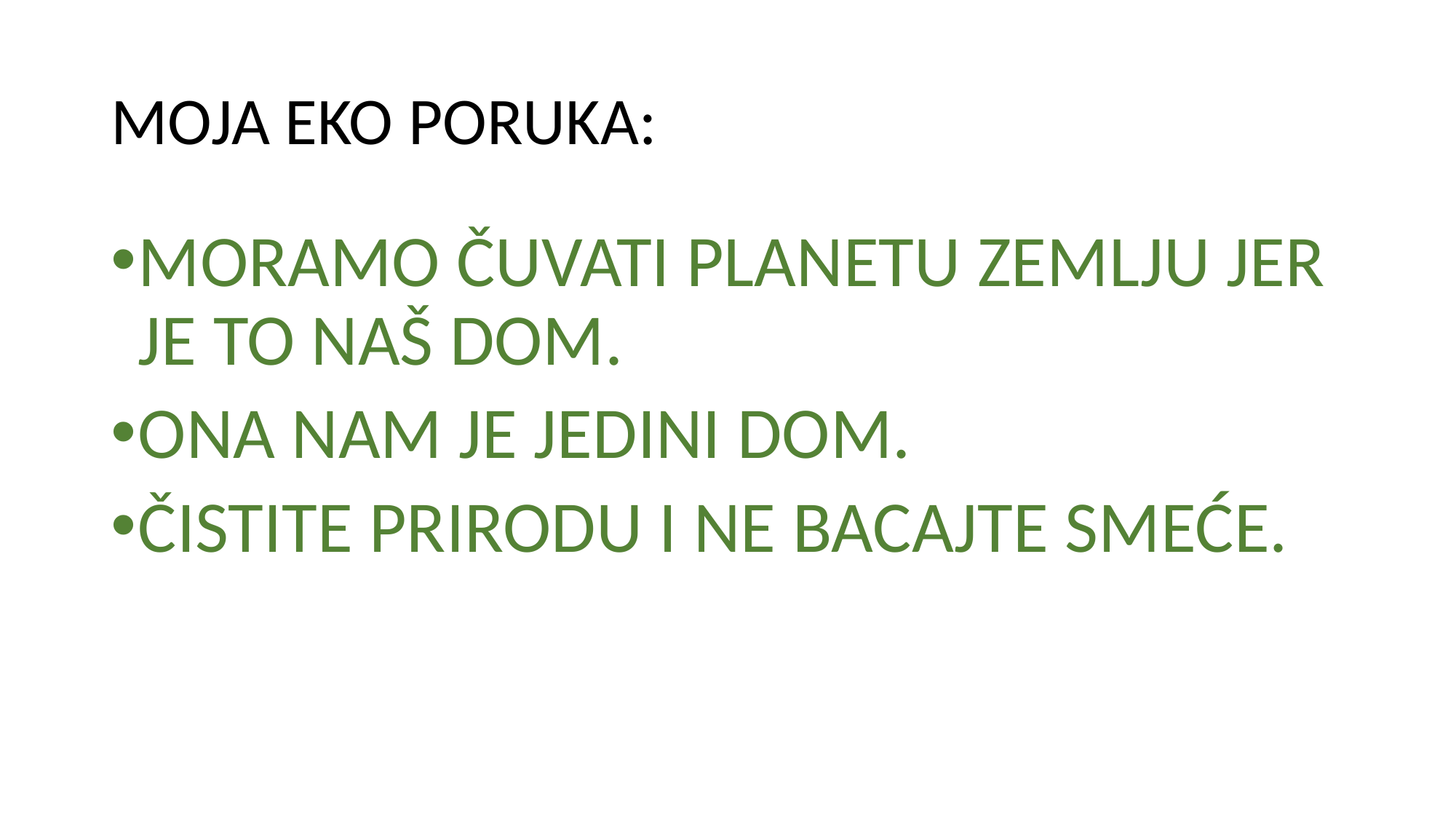

# MOJA EKO PORUKA:
MORAMO ČUVATI PLANETU ZEMLJU JER JE TO NAŠ DOM.
ONA NAM JE JEDINI DOM.
ČISTITE PRIRODU I NE BACAJTE SMEĆE.